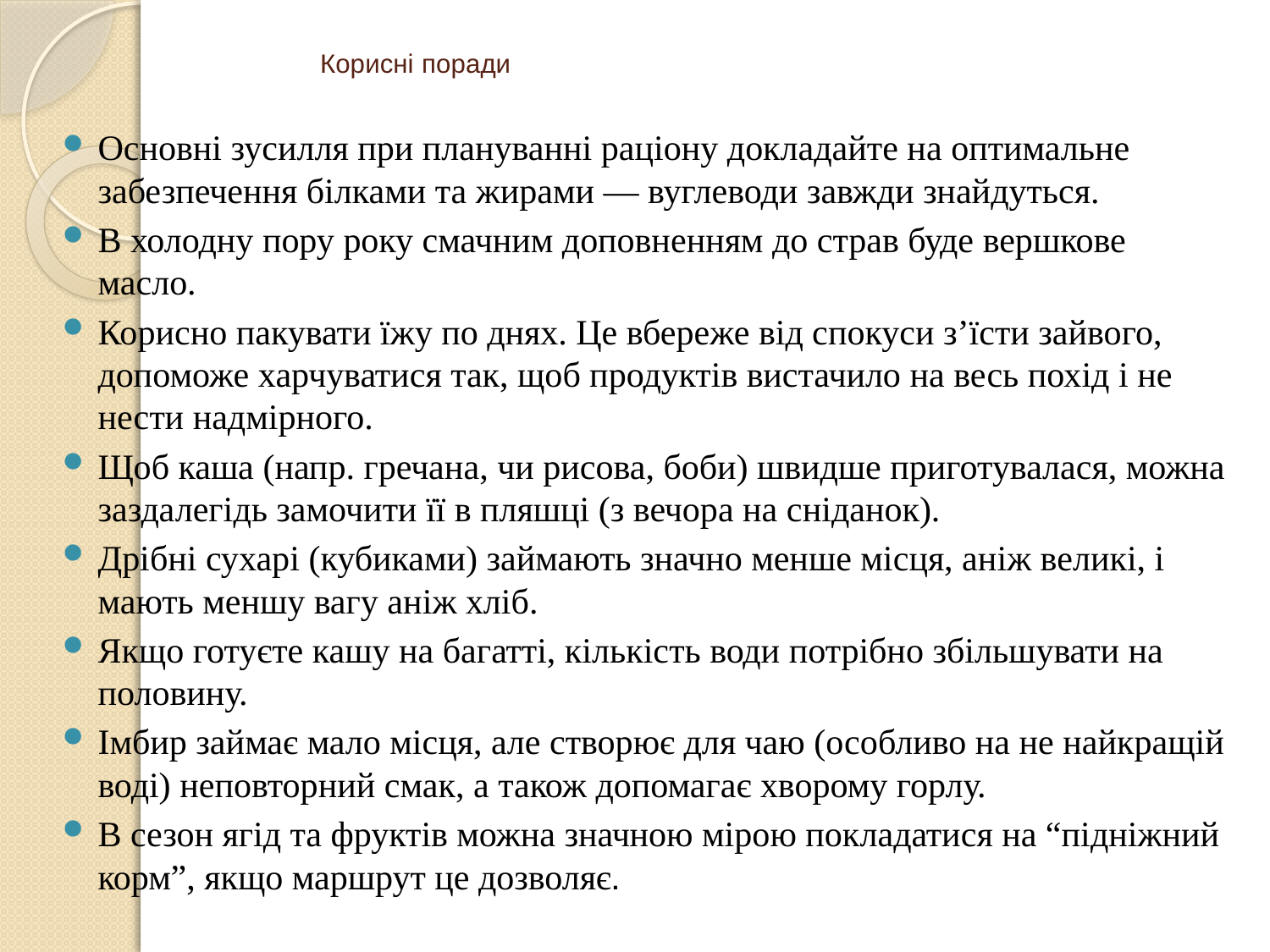

# Корисні поради
Основні зусилля при плануванні раціону докладайте на оптимальне забезпечення білками та жирами — вуглеводи завжди знайдуться.
В холодну пору року смачним доповненням до страв буде вершкове масло.
Корисно пакувати їжу по днях. Це вбереже від спокуси з’їсти зайвого, допоможе харчуватися так, щоб продуктів вистачило на весь похід і не нести надмірного.
Щоб каша (напр. гречана, чи рисова, боби) швидше приготувалася, можна заздалегідь замочити її в пляшці (з вечора на сніданок).
Дрібні сухарі (кубиками) займають значно менше місця, аніж великі, і мають меншу вагу аніж хліб.
Якщо готуєте кашу на багатті, кількість води потрібно збільшувати на половину.
Імбир займає мало місця, але створює для чаю (особливо на не найкращій воді) неповторний смак, а також допомагає хворому горлу.
В сезон ягід та фруктів можна значною мірою покладатися на “підніжний корм”, якщо маршрут це дозволяє.